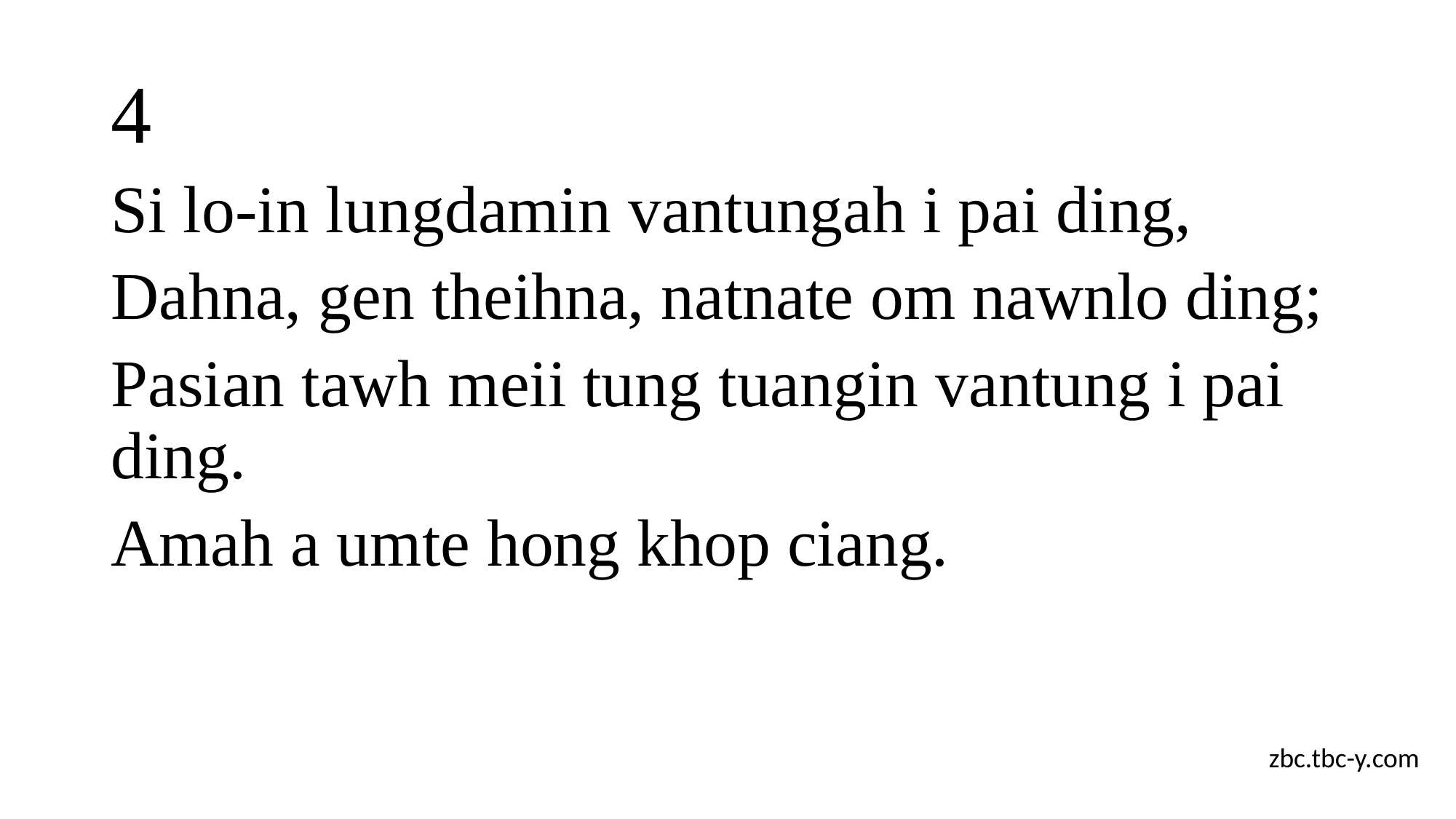

# 4
Si lo-in lungdamin vantungah i pai ding,
Dahna, gen theihna, natnate om nawnlo ding;
Pasian tawh meii tung tuangin vantung i pai ding.
Amah a umte hong khop ciang.

zbc.tbc-y.com